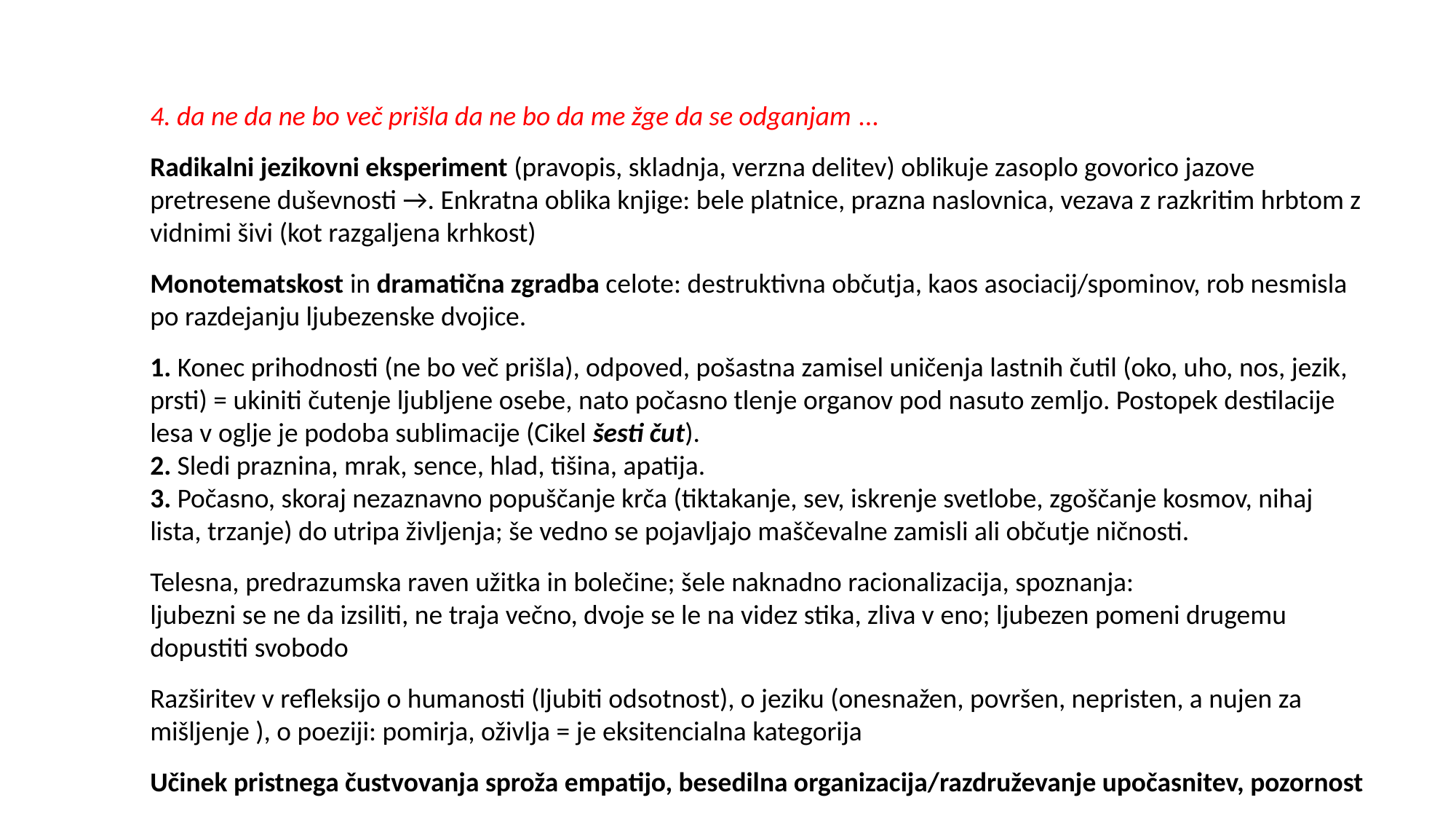

4. da ne da ne bo več prišla da ne bo da me žge da se odganjam ...

Radikalni jezikovni eksperiment (pravopis, skladnja, verzna delitev) oblikuje zasoplo govorico jazove pretresene duševnosti →. Enkratna oblika knjige: bele platnice, prazna naslovnica, vezava z razkritim hrbtom z vidnimi šivi (kot razgaljena krhkost)

Monotematskost in dramatična zgradba celote: destruktivna občutja, kaos asociacij/spominov, rob nesmisla po razdejanju ljubezenske dvojice.

1. Konec prihodnosti (ne bo več prišla), odpoved, pošastna zamisel uničenja lastnih čutil (oko, uho, nos, jezik, prsti) = ukiniti čutenje ljubljene osebe, nato počasno tlenje organov pod nasuto zemljo. Postopek destilacije lesa v oglje je podoba sublimacije (Cikel šesti čut).
2. Sledi praznina, mrak, sence, hlad, tišina, apatija.
3. Počasno, skoraj nezaznavno popuščanje krča (tiktakanje, sev, iskrenje svetlobe, zgoščanje kosmov, nihaj lista, trzanje) do utripa življenja; še vedno se pojavljajo maščevalne zamisli ali občutje ničnosti.

Telesna, predrazumska raven užitka in bolečine; šele naknadno racionalizacija, spoznanja:
ljubezni se ne da izsiliti, ne traja večno, dvoje se le na videz stika, zliva v eno; ljubezen pomeni drugemu dopustiti svobodo

Razširitev v refleksijo o humanosti (ljubiti odsotnost), o jeziku (onesnažen, površen, nepristen, a nujen za mišljenje ), o poeziji: pomirja, oživlja = je eksitencialna kategorija

Učinek pristnega čustvovanja sproža empatijo, besedilna organizacija/razdruževanje upočasnitev, pozornost